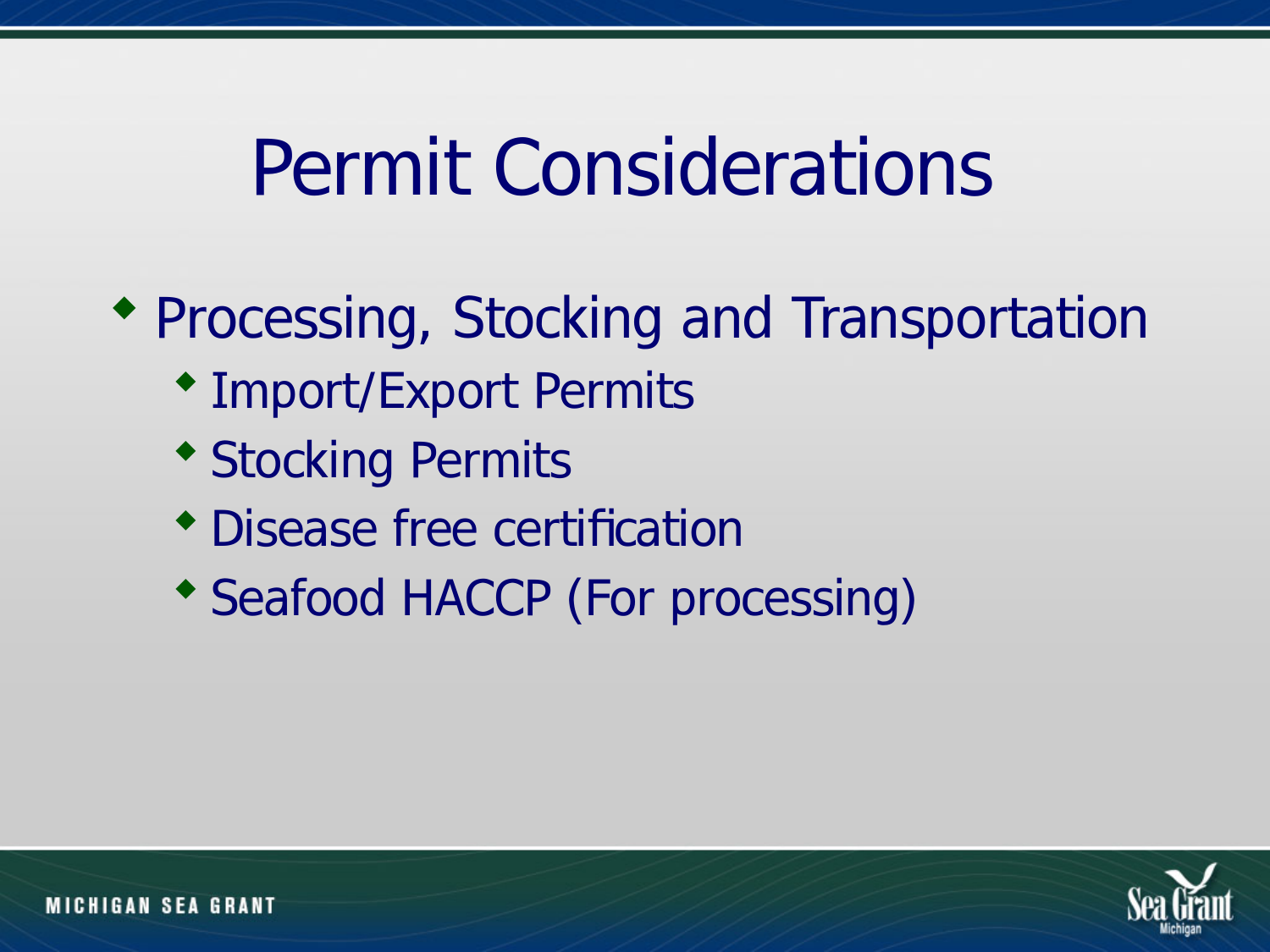

# Permit Considerations
Processing, Stocking and Transportation
Import/Export Permits
Stocking Permits
Disease free certification
Seafood HACCP (For processing)